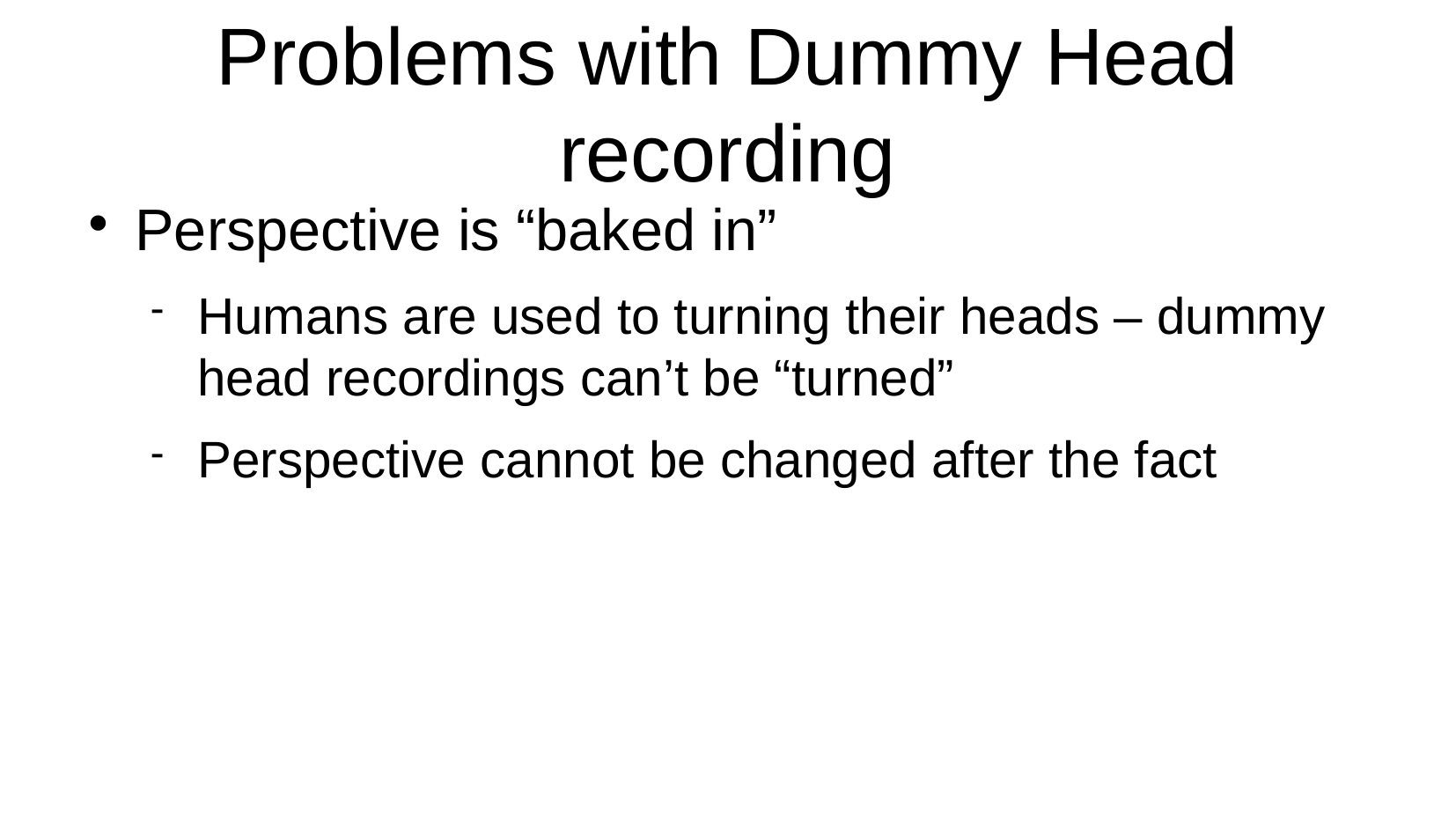

Problems with Dummy Head recording
Perspective is “baked in”
Humans are used to turning their heads – dummy head recordings can’t be “turned”
Perspective cannot be changed after the fact